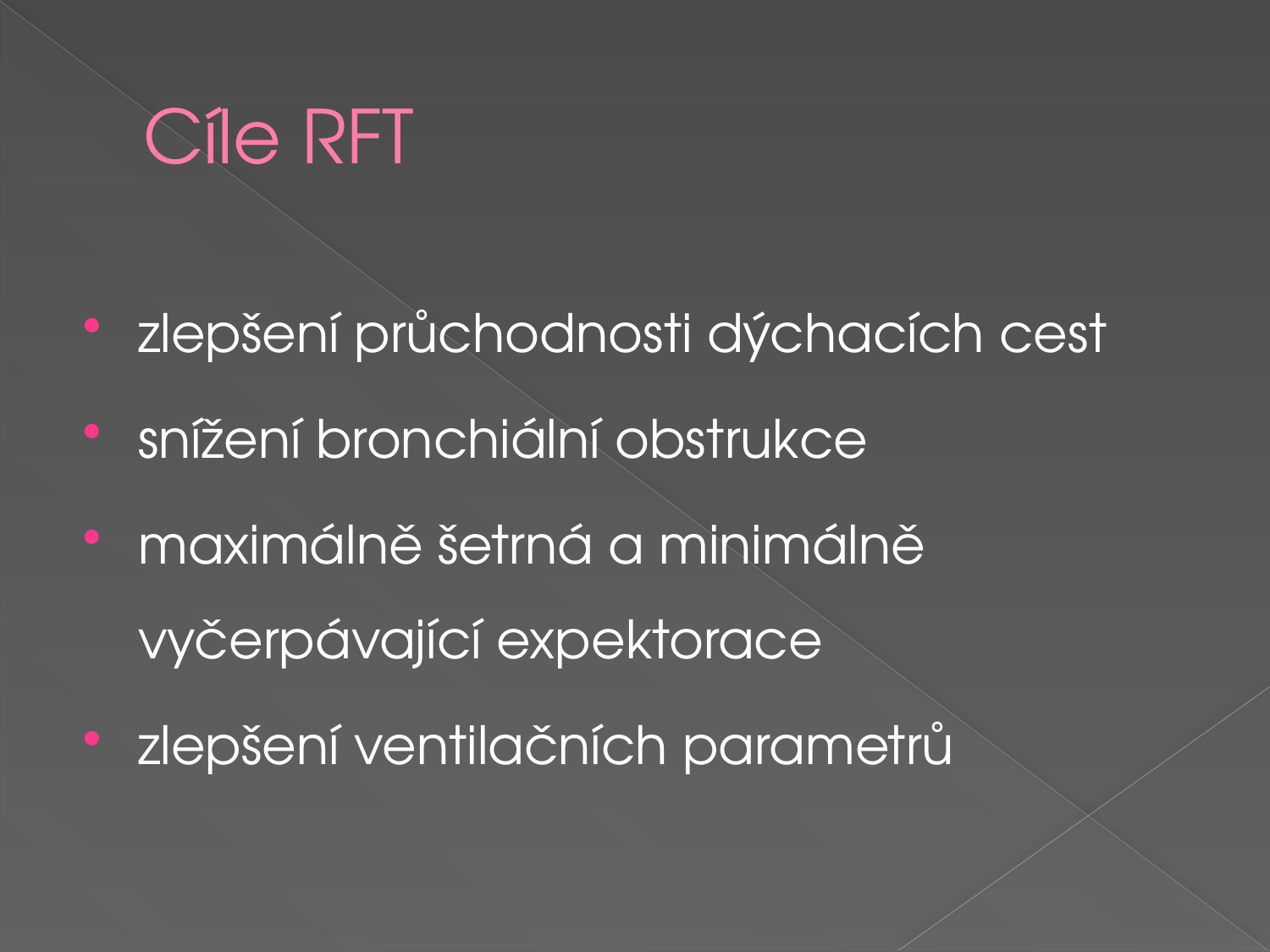

# Cíle RFT
zlepšení průchodnosti dýchacích cest
snížení bronchiální obstrukce
maximálně šetrná a minimálně vyčerpávající expektorace
zlepšení ventilačních parametrů